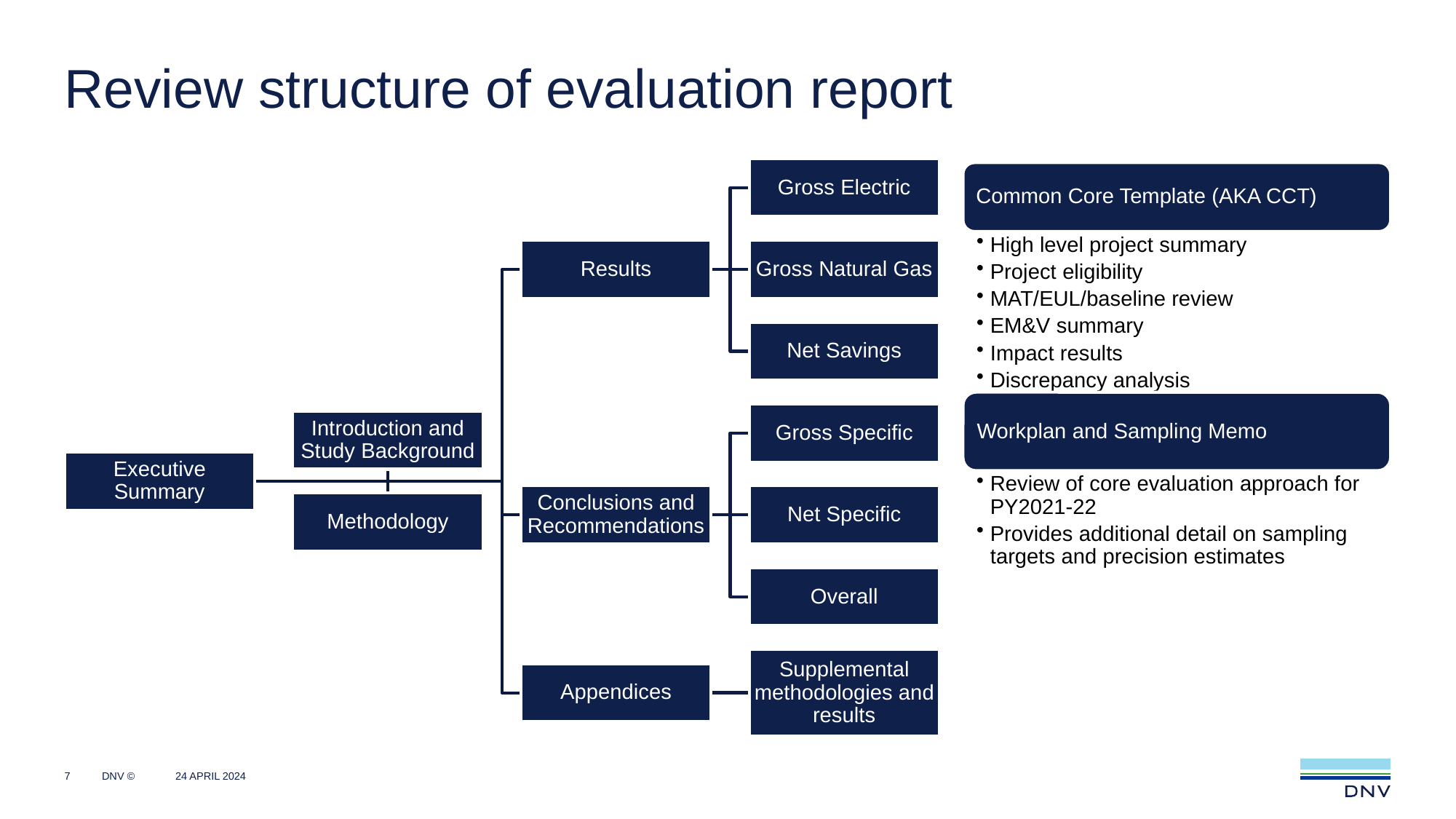

# Review structure of evaluation report
Executive Summary
Results
Gross Electric
Gross Natural Gas
Net Savings
Conclusions and Recommendations
Gross Specific
Net Specific
Overall
Appendices
Supplemental methodologies and results
Introduction and Study Background
Methodology
Common Core Template (AKA CCT)
High level project summary
Project eligibility
MAT/EUL/baseline review
EM&V summary
Impact results
Discrepancy analysis
Workplan and Sampling Memo
Review of core evaluation approach for PY2021-22
Provides additional detail on sampling targets and precision estimates
7